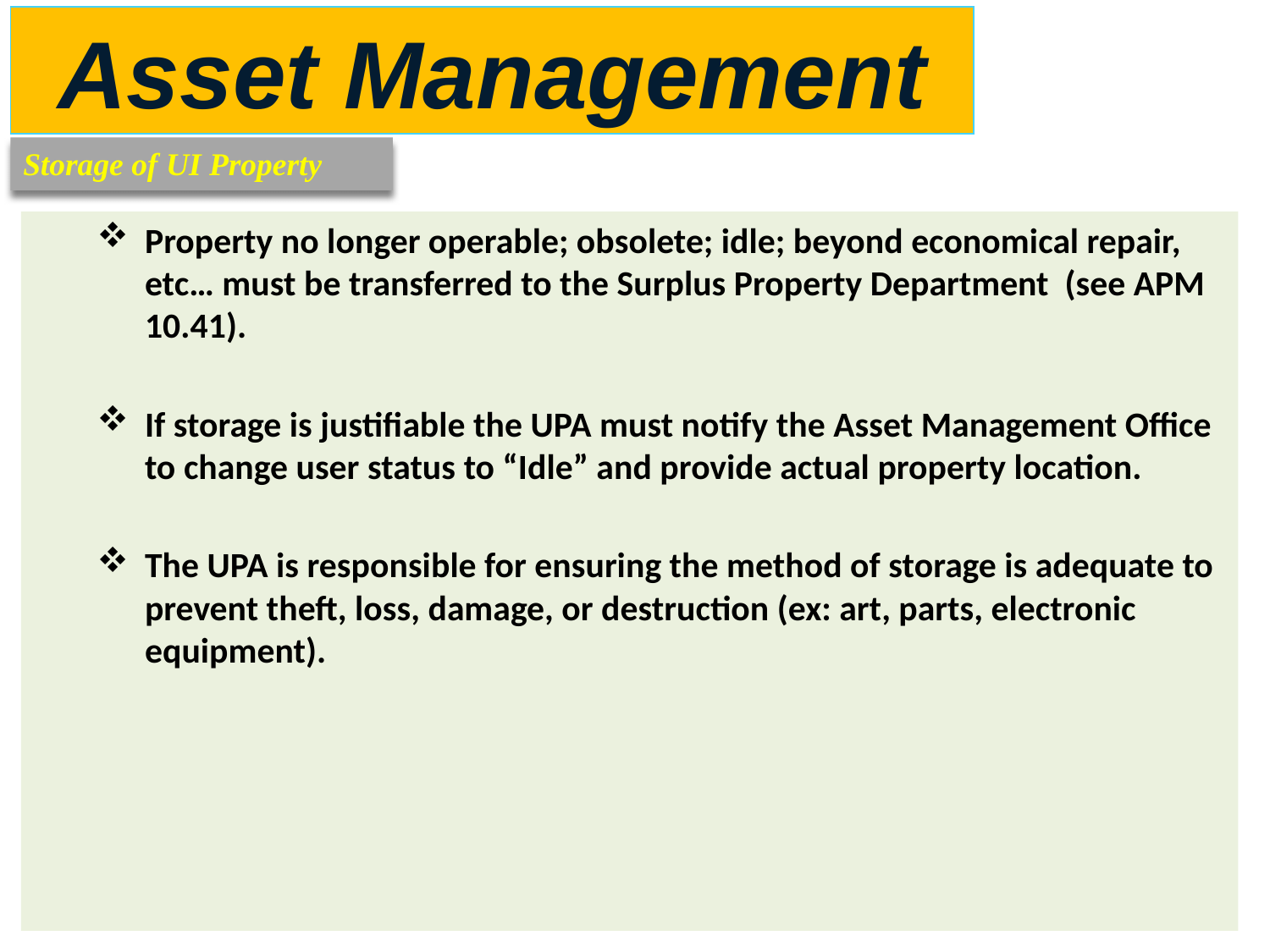

Asset Management
Storage of UI Property
Property no longer operable; obsolete; idle; beyond economical repair, etc… must be transferred to the Surplus Property Department  (see APM 10.41).

If storage is justifiable the UPA must notify the Asset Management Office to change user status to “Idle” and provide actual property location.

The UPA is responsible for ensuring the method of storage is adequate to prevent theft, loss, damage, or destruction (ex: art, parts, electronic equipment).